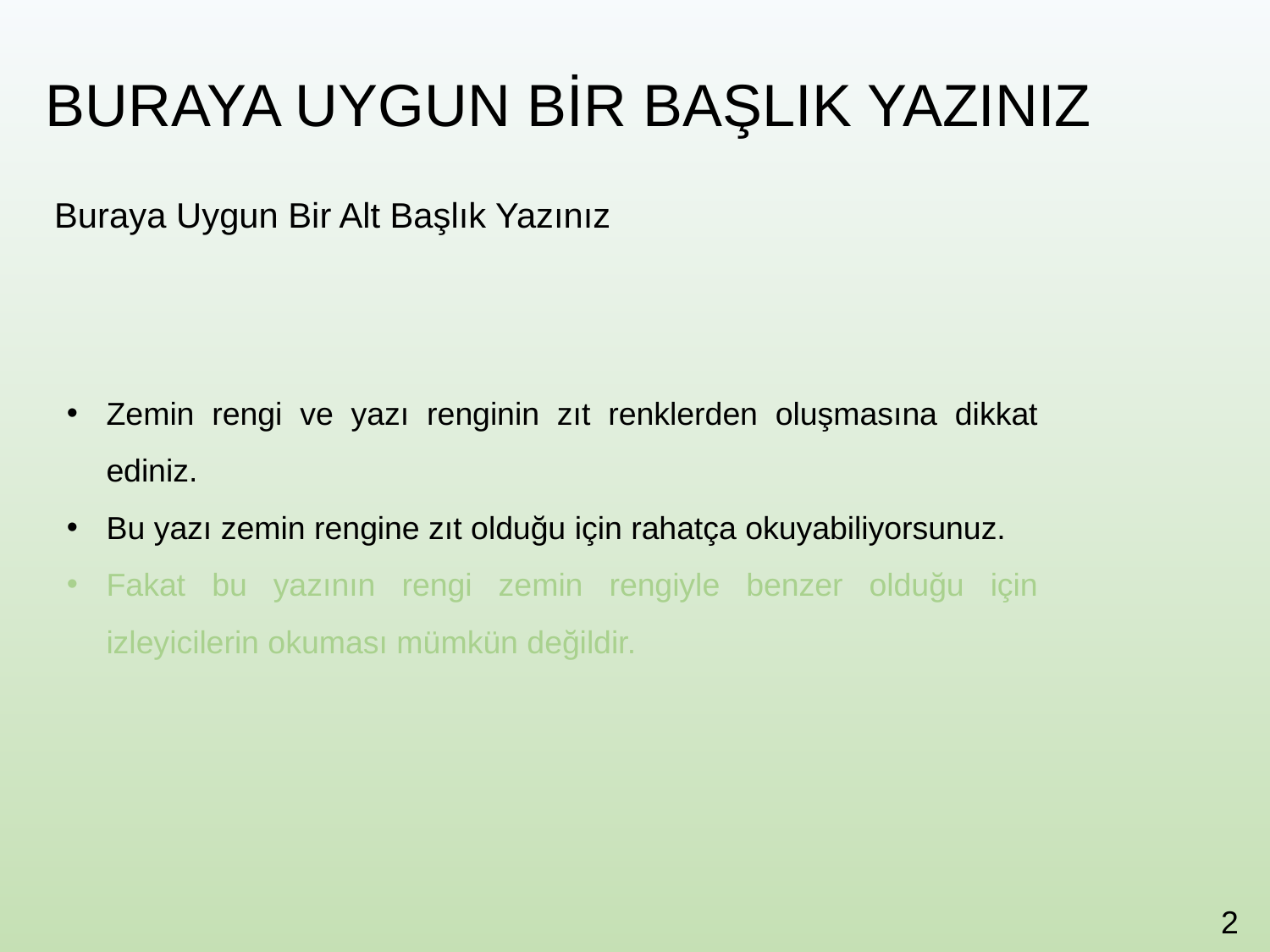

# BURAYA UYGUN BİR BAŞLIK YAZINIZ
Buraya Uygun Bir Alt Başlık Yazınız
Zemin rengi ve yazı renginin zıt renklerden oluşmasına dikkat ediniz.
Bu yazı zemin rengine zıt olduğu için rahatça okuyabiliyorsunuz.
Fakat bu yazının rengi zemin rengiyle benzer olduğu için izleyicilerin okuması mümkün değildir.
2